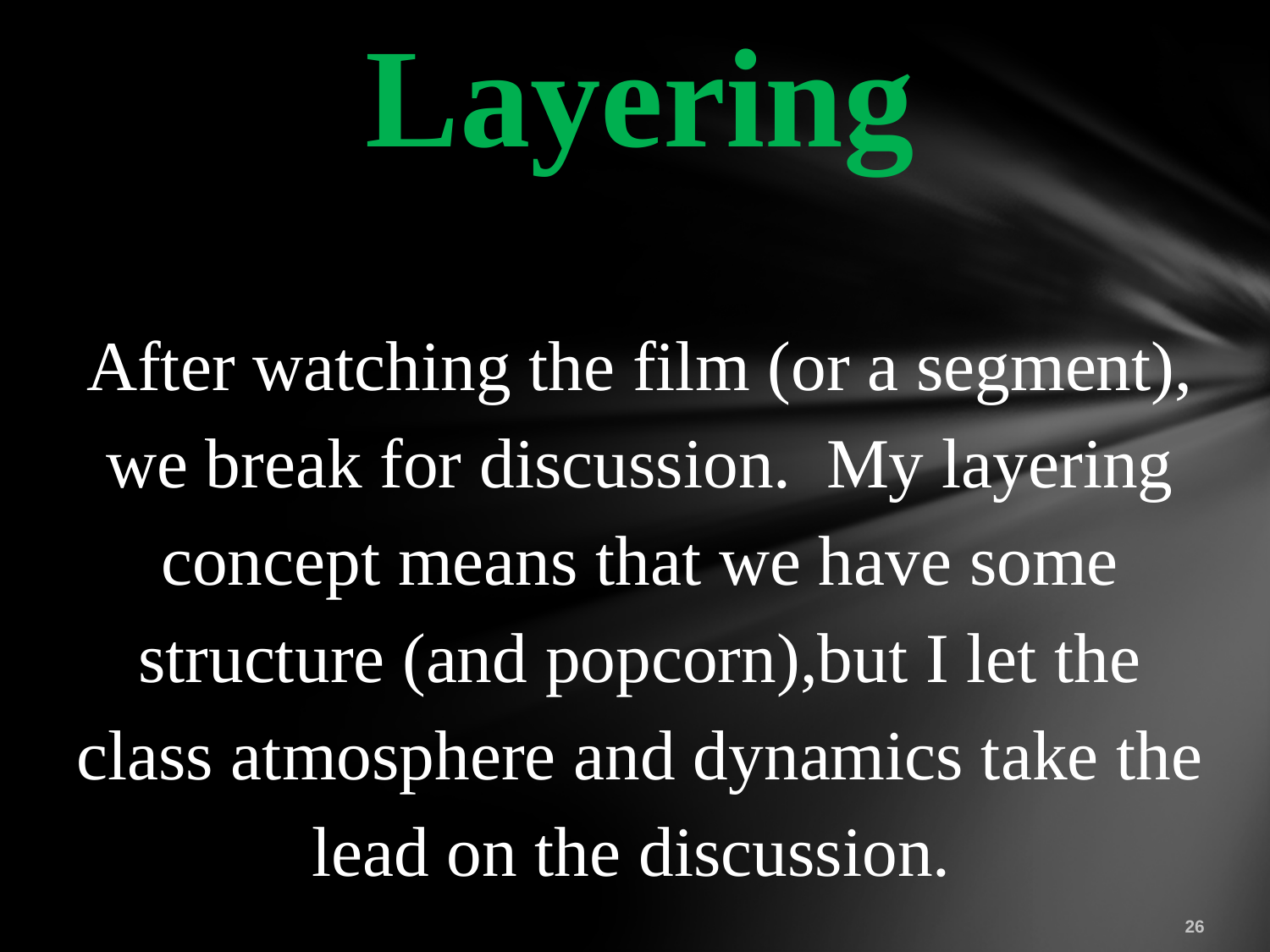

Layering

After watching the film (or a segment), we break for discussion.  My layering concept means that we have some structure (and popcorn),but I let the class atmosphere and dynamics take the lead on the discussion.
26